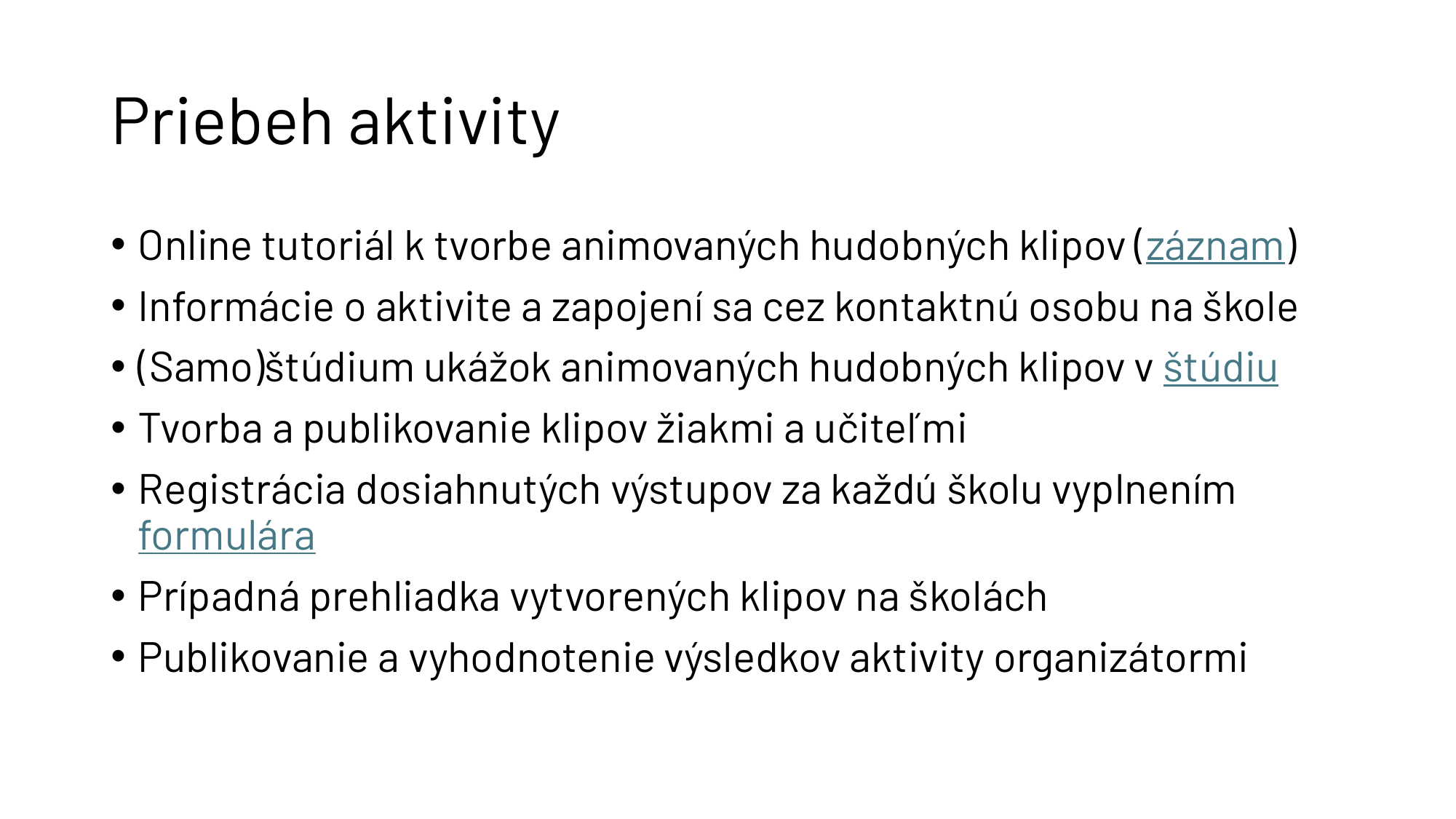

# Priebeh aktivity
Online tutoriál k tvorbe animovaných hudobných klipov (záznam)
Informácie o aktivite a zapojení sa cez kontaktnú osobu na škole
(Samo)štúdium ukážok animovaných hudobných klipov v štúdiu
Tvorba a publikovanie klipov žiakmi a učiteľmi
Registrácia dosiahnutých výstupov za každú školu vyplnením formulára
Prípadná prehliadka vytvorených klipov na školách
Publikovanie a vyhodnotenie výsledkov aktivity organizátormi